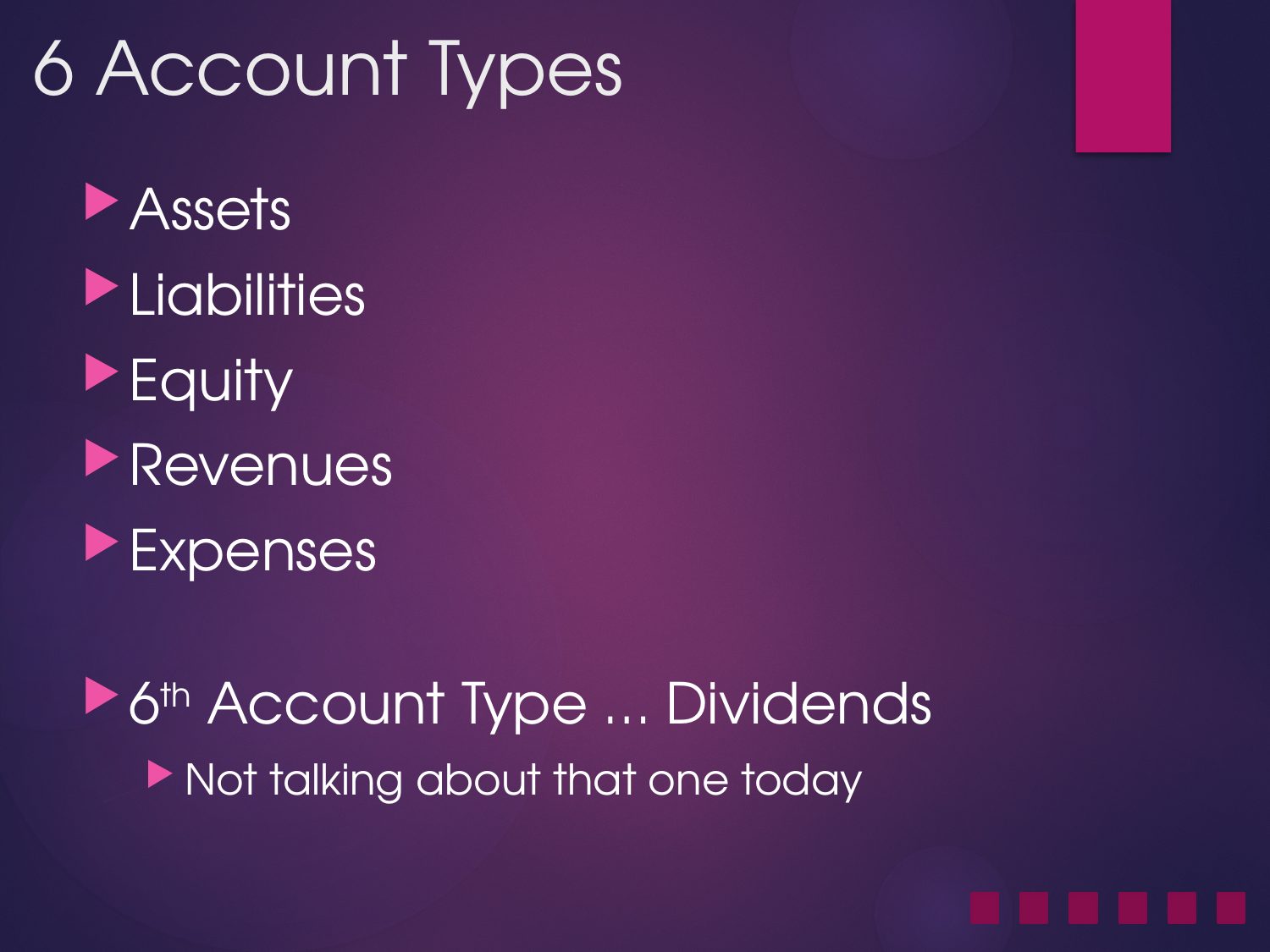

# 6 Account Types
Assets
Liabilities
Equity
Revenues
Expenses
6th Account Type … Dividends
Not talking about that one today